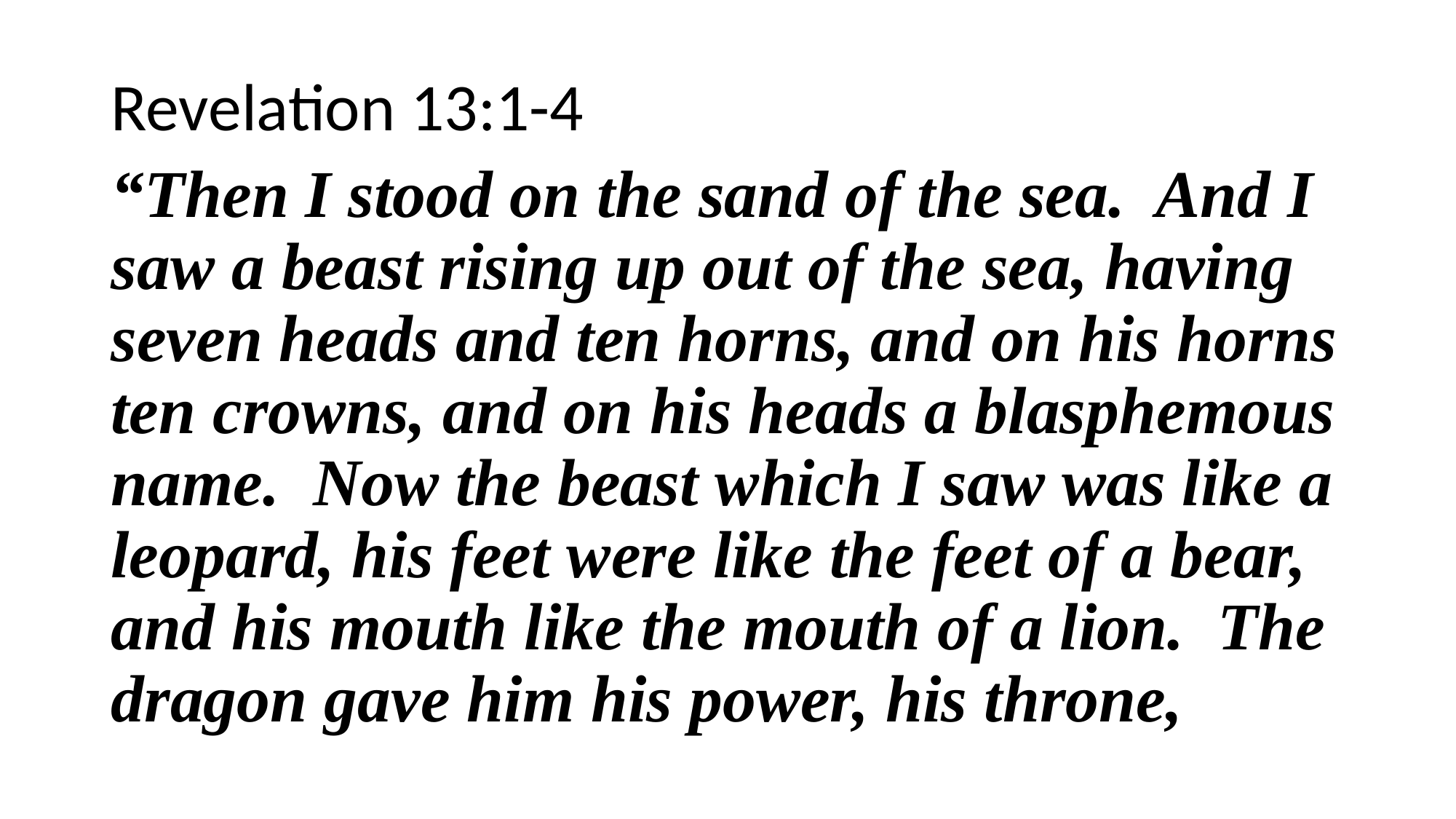

Revelation 13:1-4
“Then I stood on the sand of the sea.  And I saw a beast rising up out of the sea, having seven heads and ten horns, and on his horns ten crowns, and on his heads a blasphemous name.  Now the beast which I saw was like a leopard, his feet were like the feet of a bear, and his mouth like the mouth of a lion.  The dragon gave him his power, his throne,